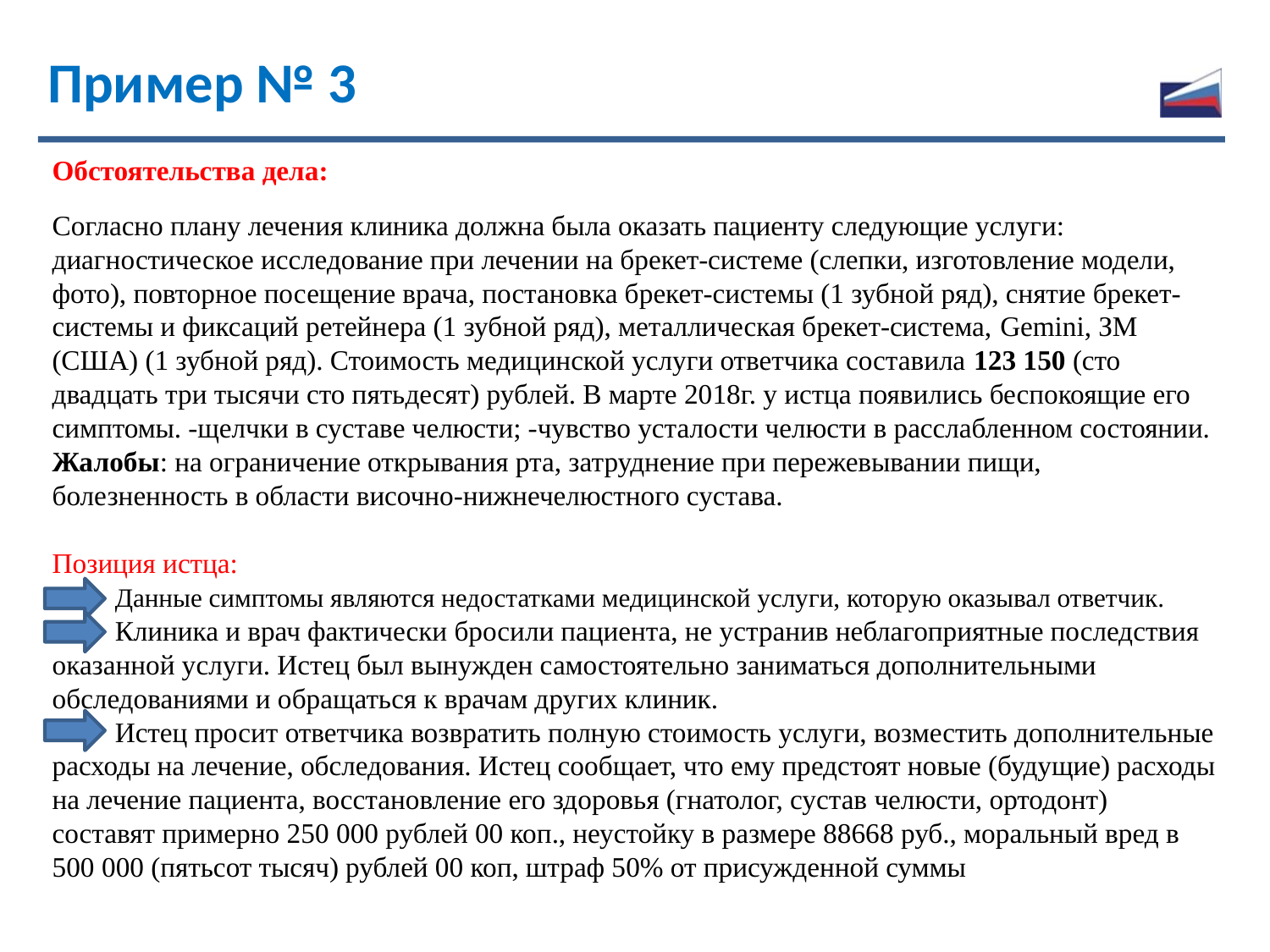

# Пример № 3
Обстоятельства дела:

Согласно плану лечения клиника должна была оказать пациенту следующие услуги: диагностическое исследование при лечении на брекет-системе (слепки, изготовление модели, фото), повторное посещение врача, постановка брекет-системы (1 зубной ряд), снятие брекет-системы и фиксаций ретейнера (1 зубной ряд), металлическая брекет-система, Gemini, ЗМ (США) (1 зубной ряд). Стоимость медицинской услуги ответчика составила 123 150 (сто двадцать три тысячи сто пятьдесят) рублей. В марте 2018г. у истца появились беспокоящие его симптомы. -щелчки в суставе челюсти; -чувство усталости челюсти в расслабленном состоянии. Жалобы: на ограничение открывания рта, затруднение при пережевывании пищи, болезненность в области височно-нижнечелюстного сустава.

Позиция истца:
         Данные симптомы являются недостатками медицинской услуги, которую оказывал ответчик.
         Клиника и врач фактически бросили пациента, не устранив неблагоприятные последствия оказанной услуги. Истец был вынужден самостоятельно заниматься дополнительными обследованиями и обращаться к врачам других клиник.
         Истец просит ответчика возвратить полную стоимость услуги, возместить дополнительные расходы на лечение, обследования. Истец сообщает, что ему предстоят новые (будущие) расходы на лечение пациента, восстановление его здоровья (гнатолог, сустав челюсти, ортодонт) составят примерно 250 000 рублей 00 коп., неустойку в размере 88668 руб., моральный вред в 500 000 (пятьсот тысяч) рублей 00 коп, штраф 50% от присужденной суммы